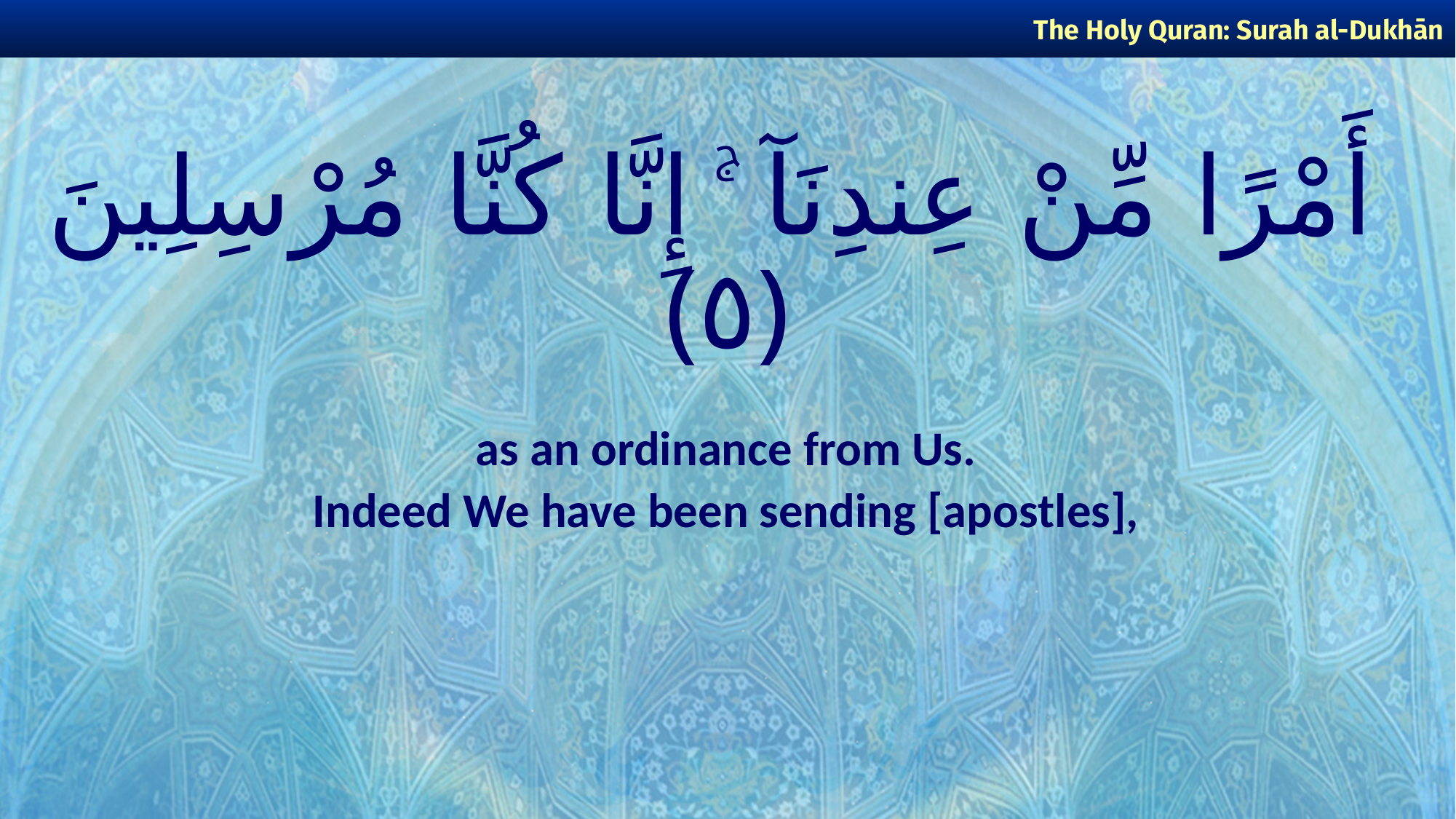

The Holy Quran: Surah al-Dukhān
# أَمْرًا مِّنْ عِندِنَآ ۚ إِنَّا كُنَّا مُرْسِلِينَ ﴿٥﴾
as an ordinance from Us.
Indeed We have been sending [apostles],